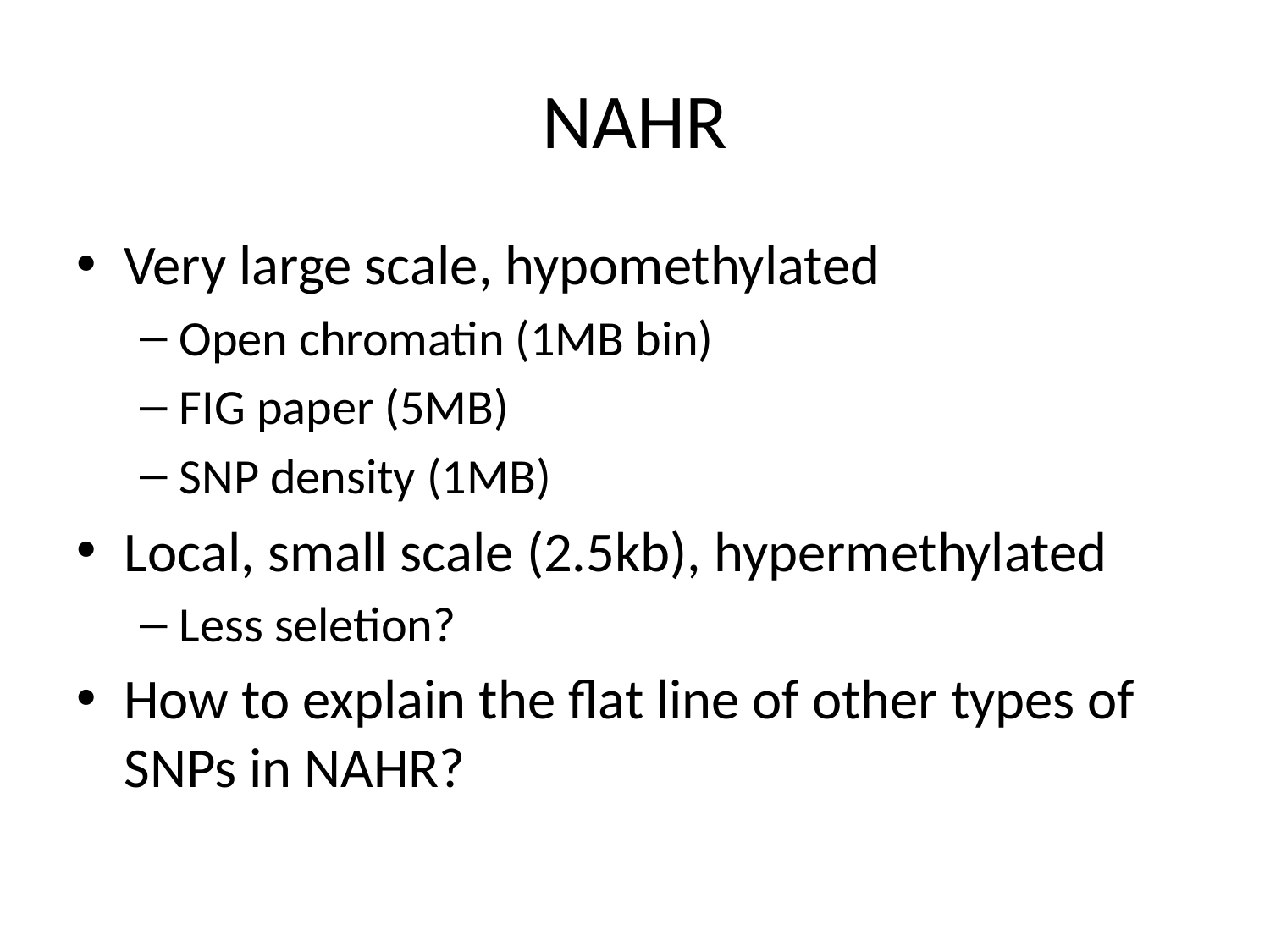

# NAHR
Very large scale, hypomethylated
Open chromatin (1MB bin)
FIG paper (5MB)
SNP density (1MB)
Local, small scale (2.5kb), hypermethylated
Less seletion?
How to explain the flat line of other types of SNPs in NAHR?